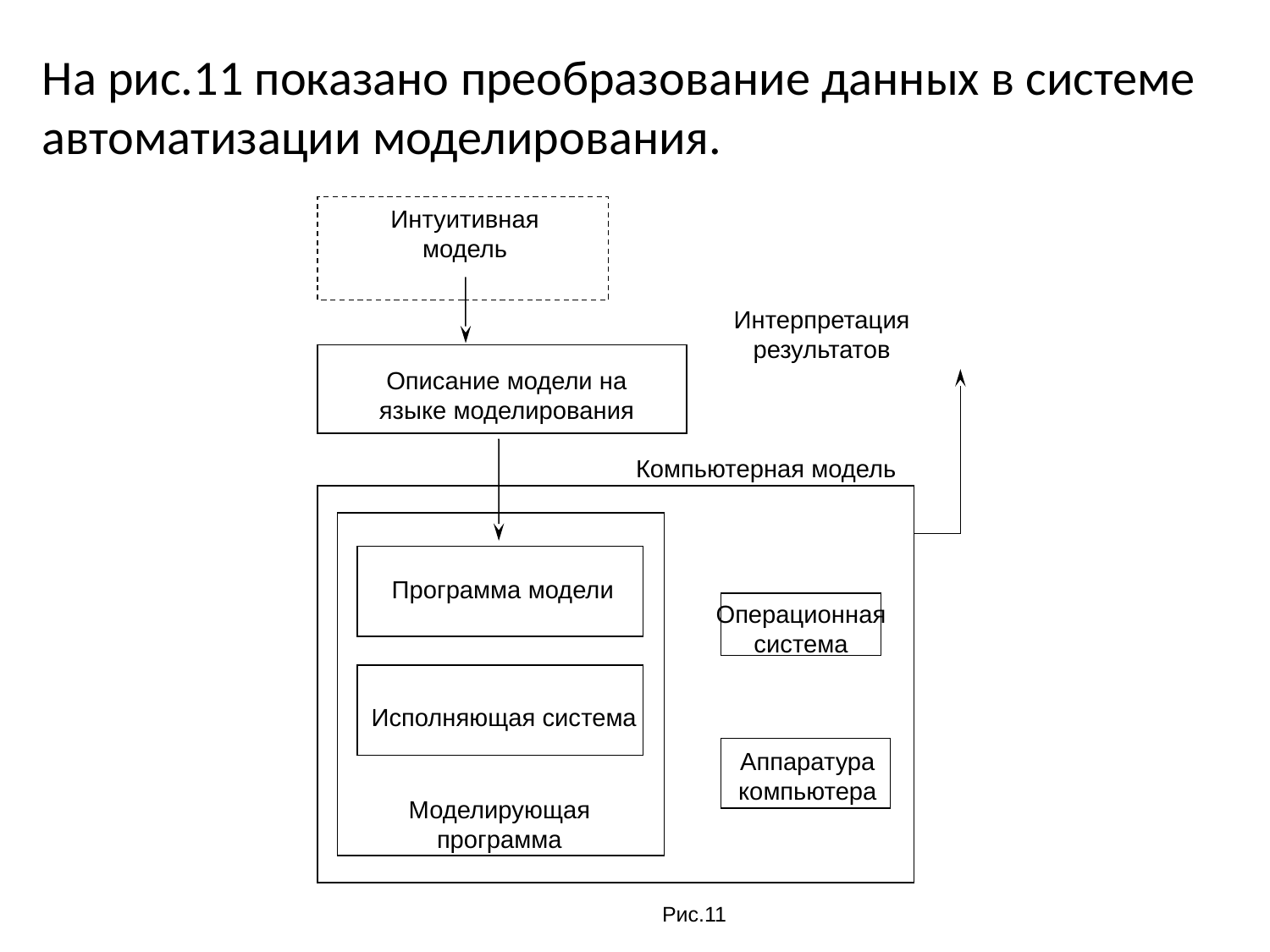

На рис.11 показано преобразование данных в системе автоматизации моделирования.

Интуитивная модель

Интерпретация результатов

Описание модели на языке моделирования

Компьютерная модель

Программа модели
Операционная система

Исполняющая система

Аппаратура компьютера
Моделирующая программа

Рис.11